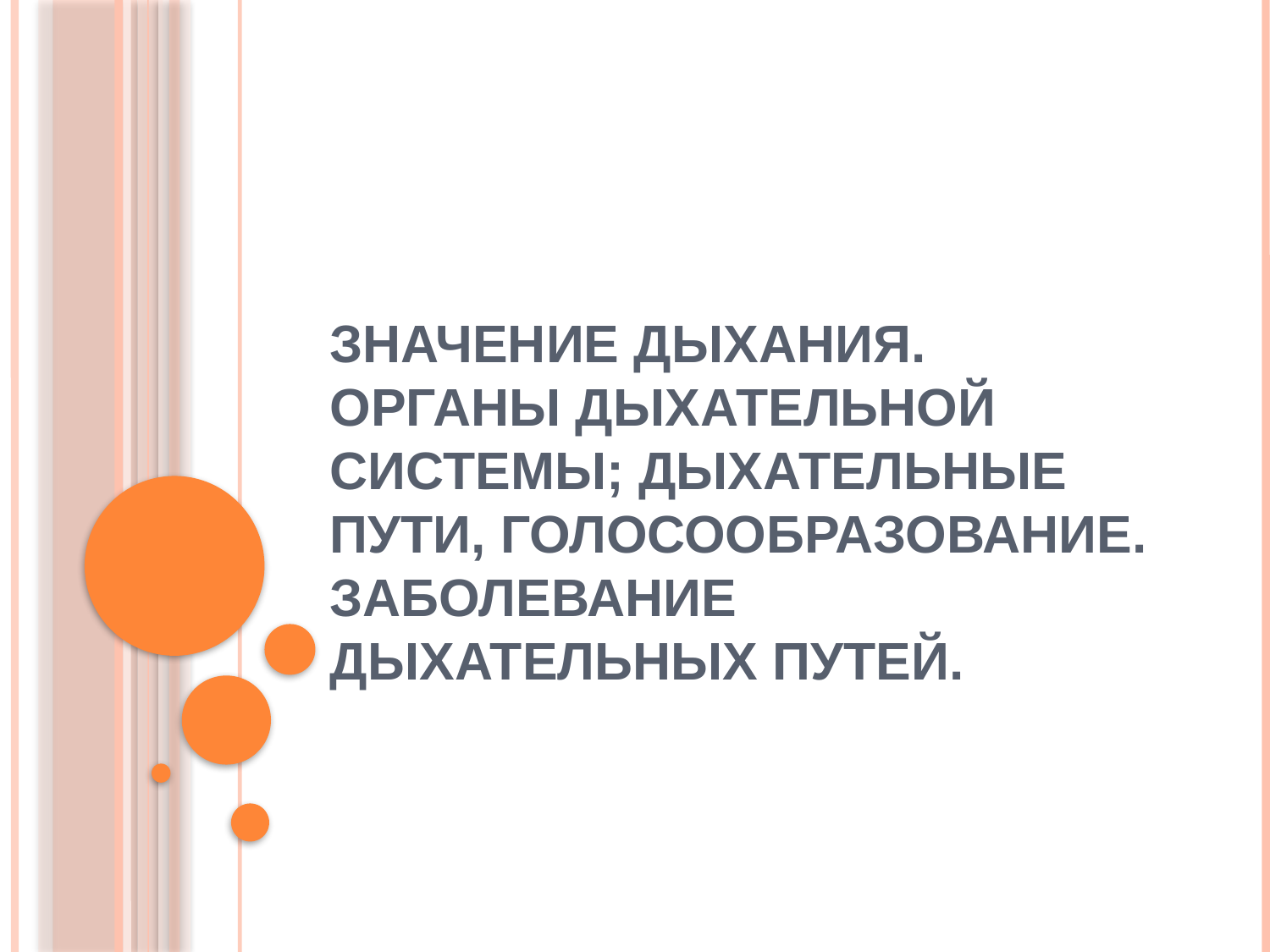

# ЗНАЧЕНИЕ ДЫХАНИЯ.  ОРГАНЫ ДЫХАТЕЛЬНОЙ СИСТЕМЫ; ДЫХАТЕЛЬНЫЕ ПУТИ, ГОЛОСООБРАЗОВАНИЕ. Заболевание дыхательных путей.